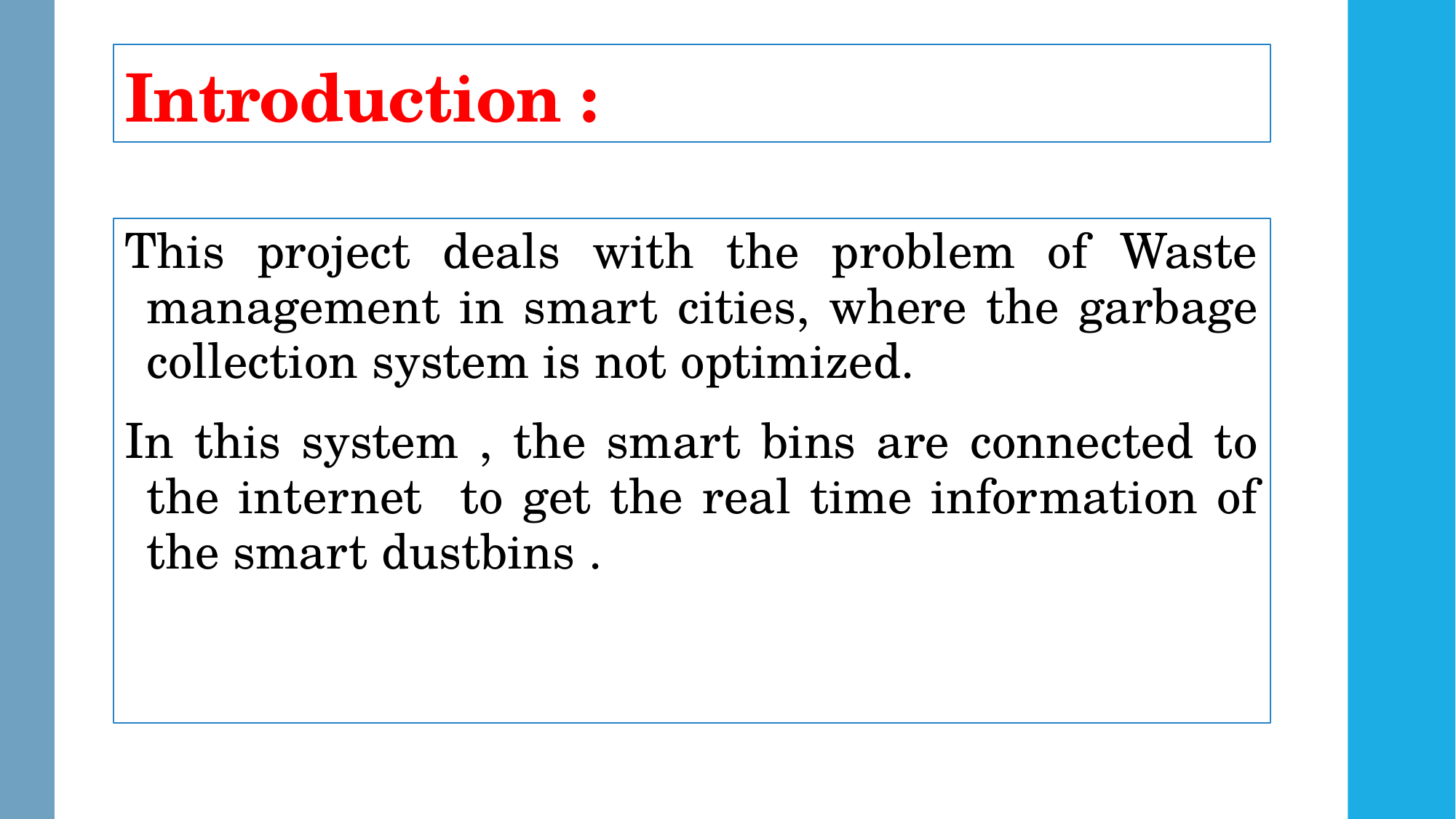

# Introduction :
This project deals with the problem of Waste management in smart cities, where the garbage collection system is not optimized.
In this system , the smart bins are connected to the internet  to get the real time information of the smart dustbins .